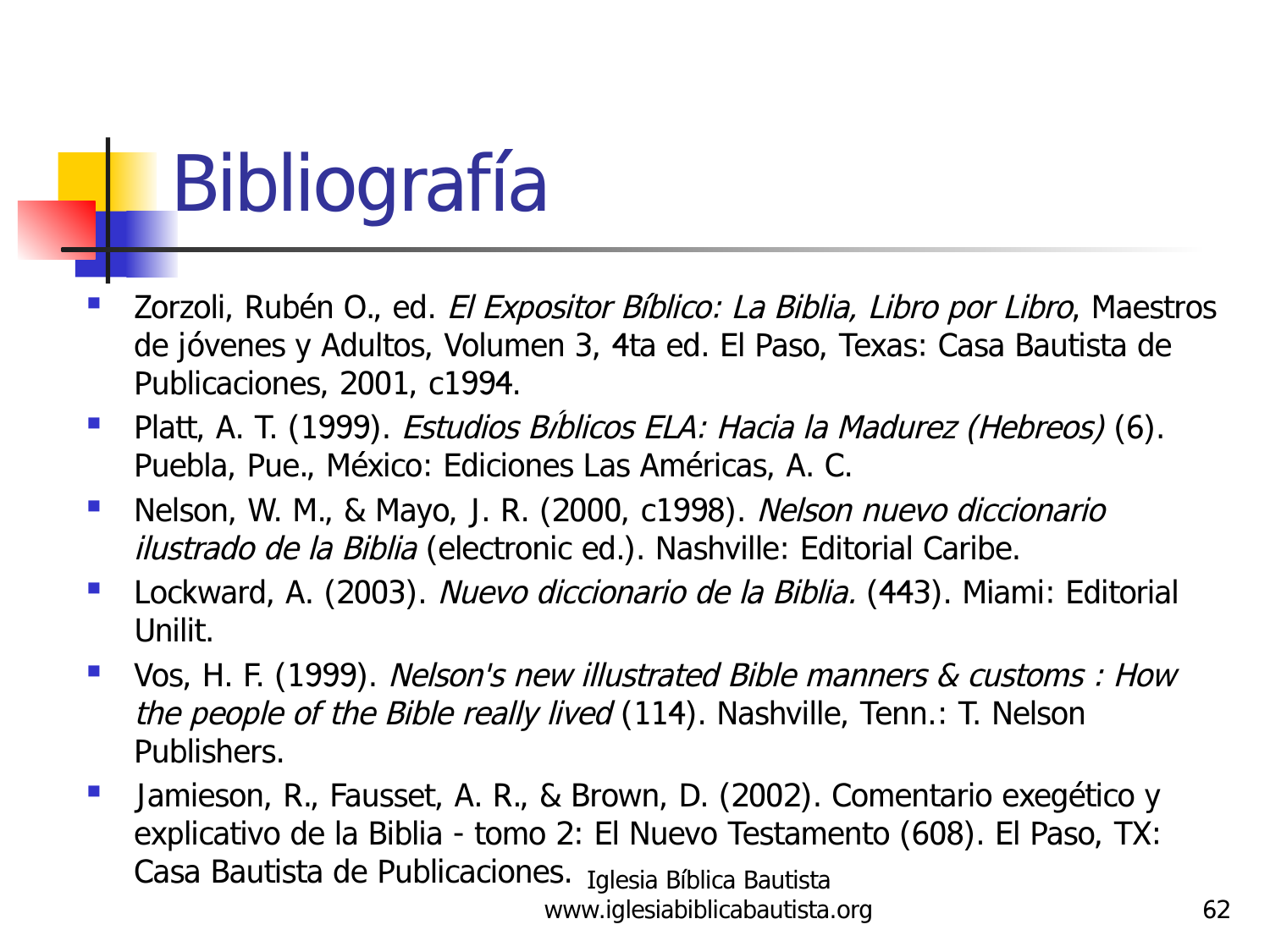

# Bibliografía
Zorzoli, Rubén O., ed. El Expositor Bíblico: La Biblia, Libro por Libro, Maestros de jóvenes y Adultos, Volumen 3, 4ta ed. El Paso, Texas: Casa Bautista de Publicaciones, 2001, c1994.
Platt, A. T. (1999). Estudios Bı́blicos ELA: Hacia la Madurez (Hebreos) (6). Puebla, Pue., México: Ediciones Las Américas, A. C.
Nelson, W. M., & Mayo, J. R. (2000, c1998). Nelson nuevo diccionario ilustrado de la Biblia (electronic ed.). Nashville: Editorial Caribe.
Lockward, A. (2003). Nuevo diccionario de la Biblia. (443). Miami: Editorial Unilit.
Vos, H. F. (1999). Nelson's new illustrated Bible manners & customs : How the people of the Bible really lived (114). Nashville, Tenn.: T. Nelson Publishers.
Jamieson, R., Fausset, A. R., & Brown, D. (2002). Comentario exegético y explicativo de la Biblia - tomo 2: El Nuevo Testamento (608). El Paso, TX: Casa Bautista de Publicaciones.
Iglesia Bíblica Bautista
www.iglesiabiblicabautista.org
62